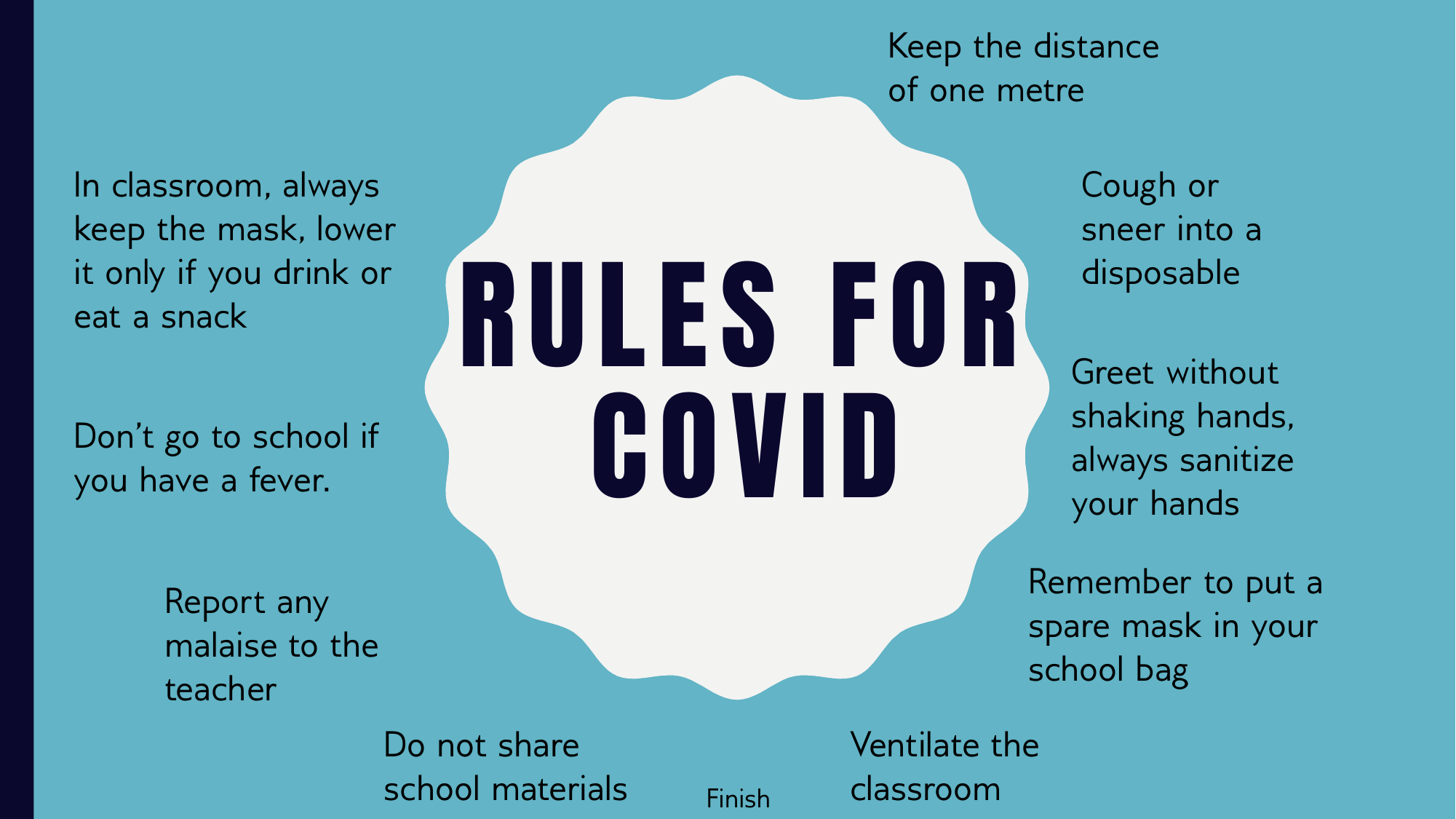

Keep the distance of one metre
In classroom, always keep the mask, lower it only if you drink or eat a snack
Cough or sneer into a disposable
# Rules for Covid
Greet without shaking hands, always sanitize your hands
Don’t go to school if you have a fever.
Remember to put a spare mask in your school bag
Report any malaise to the teacher
Do not share school materials
Ventilate the classroom
Finish